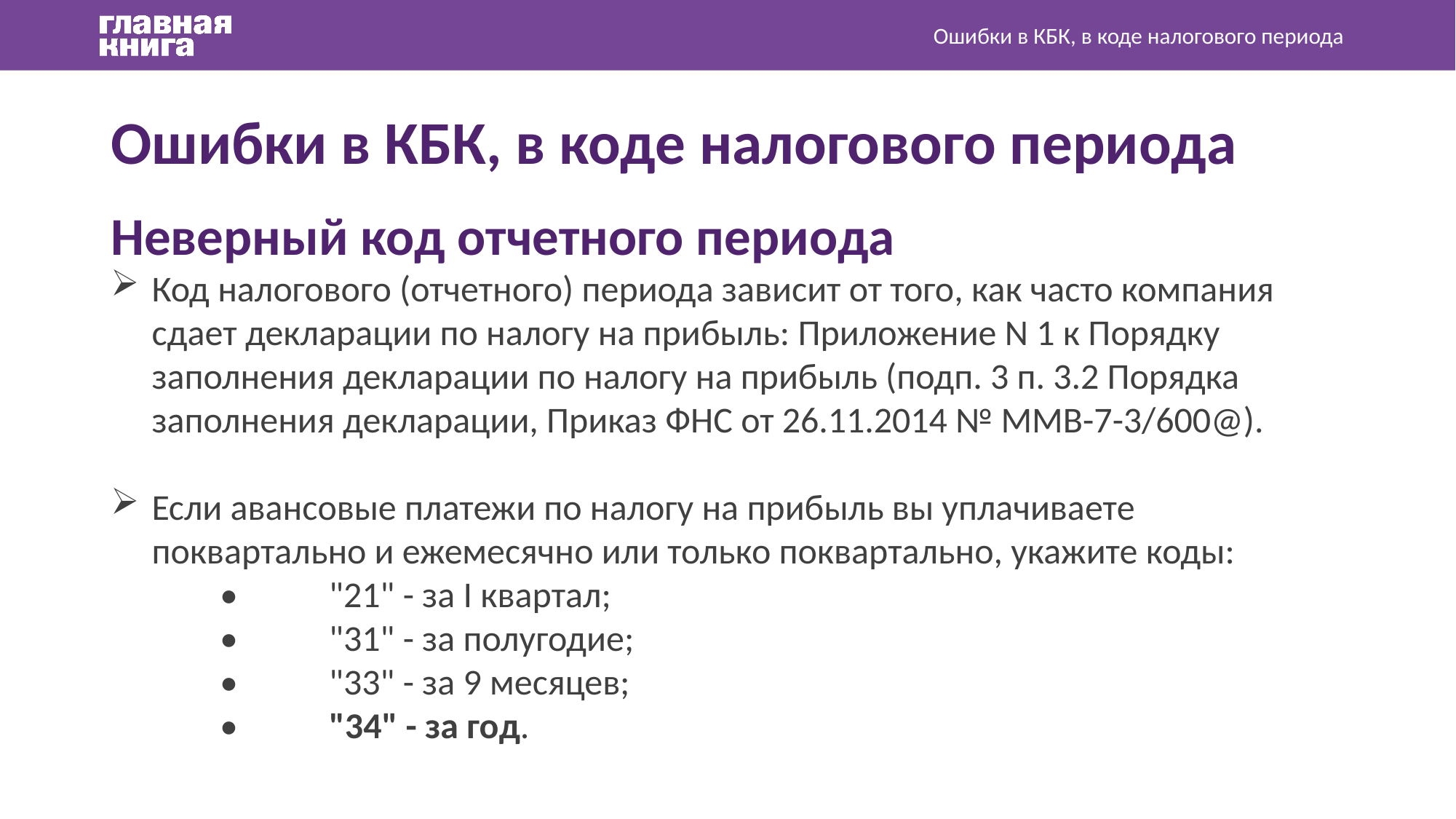

Ошибки в КБК, в коде налогового периода
Ошибки в КБК, в коде налогового периода
Неверный код отчетного периода
Код налогового (отчетного) периода зависит от того, как часто компания сдает декларации по налогу на прибыль: Приложение N 1 к Порядку заполнения декларации по налогу на прибыль (подп. 3 п. 3.2 Порядка заполнения декларации, Приказ ФНС от 26.11.2014 № ММВ-7-3/600@).

Если авансовые платежи по налогу на прибыль вы уплачиваете поквартально и ежемесячно или только поквартально, укажите коды:
•	"21" - за I квартал;
•	"31" - за полугодие;
•	"33" - за 9 месяцев;
•	"34" - за год.